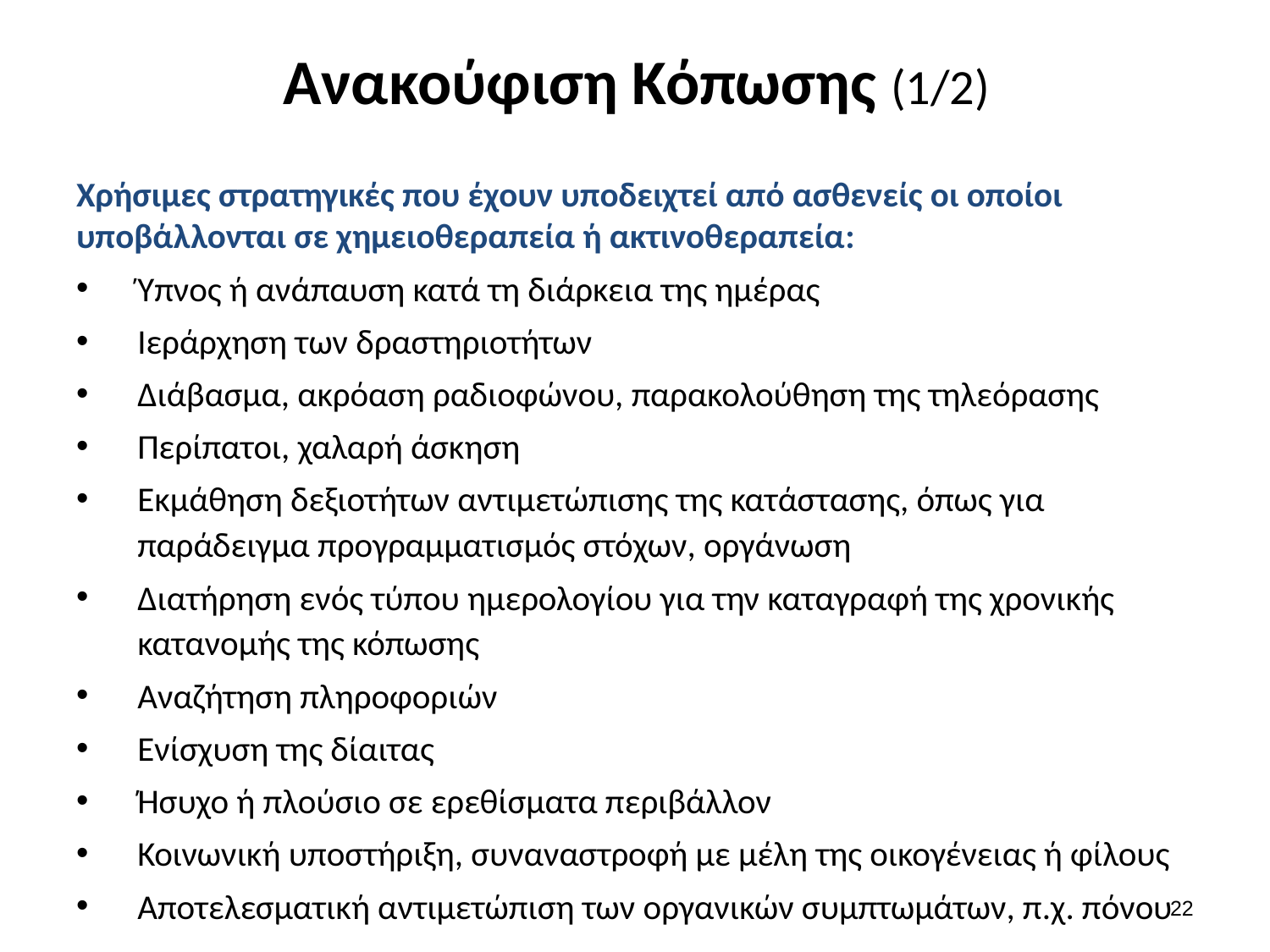

# Ανακούφιση Κόπωσης (1/2)
Χρήσιμες στρατηγικές που έχουν υποδειχτεί από ασθενείς οι οποίοι υποβάλλονται σε χημειοθεραπεία ή ακτινοθεραπεία:
Ύπνος ή ανάπαυση κατά τη διάρκεια της ημέρας
Ιεράρχηση των δραστηριοτήτων
Διάβασμα, ακρόαση ραδιοφώνου, παρακολούθηση της τηλεόρασης
Περίπατοι, χαλαρή άσκηση
Εκμάθηση δεξιοτήτων αντιμετώπισης της κατάστασης, όπως για παράδειγμα προγραμματισμός στόχων, οργάνωση
Διατήρηση ενός τύπου ημερολογίου για την καταγραφή της χρονικής κατανομής της κόπωσης
Αναζήτηση πληροφοριών
Ενίσχυση της δίαιτας
Ήσυχο ή πλούσιο σε ερεθίσματα περιβάλλον
Κοινωνική υποστήριξη, συναναστροφή με μέλη της οικογένειας ή φίλους
Αποτελεσματική αντιμετώπιση των οργανικών συμπτωμάτων, π.χ. πόνου

22